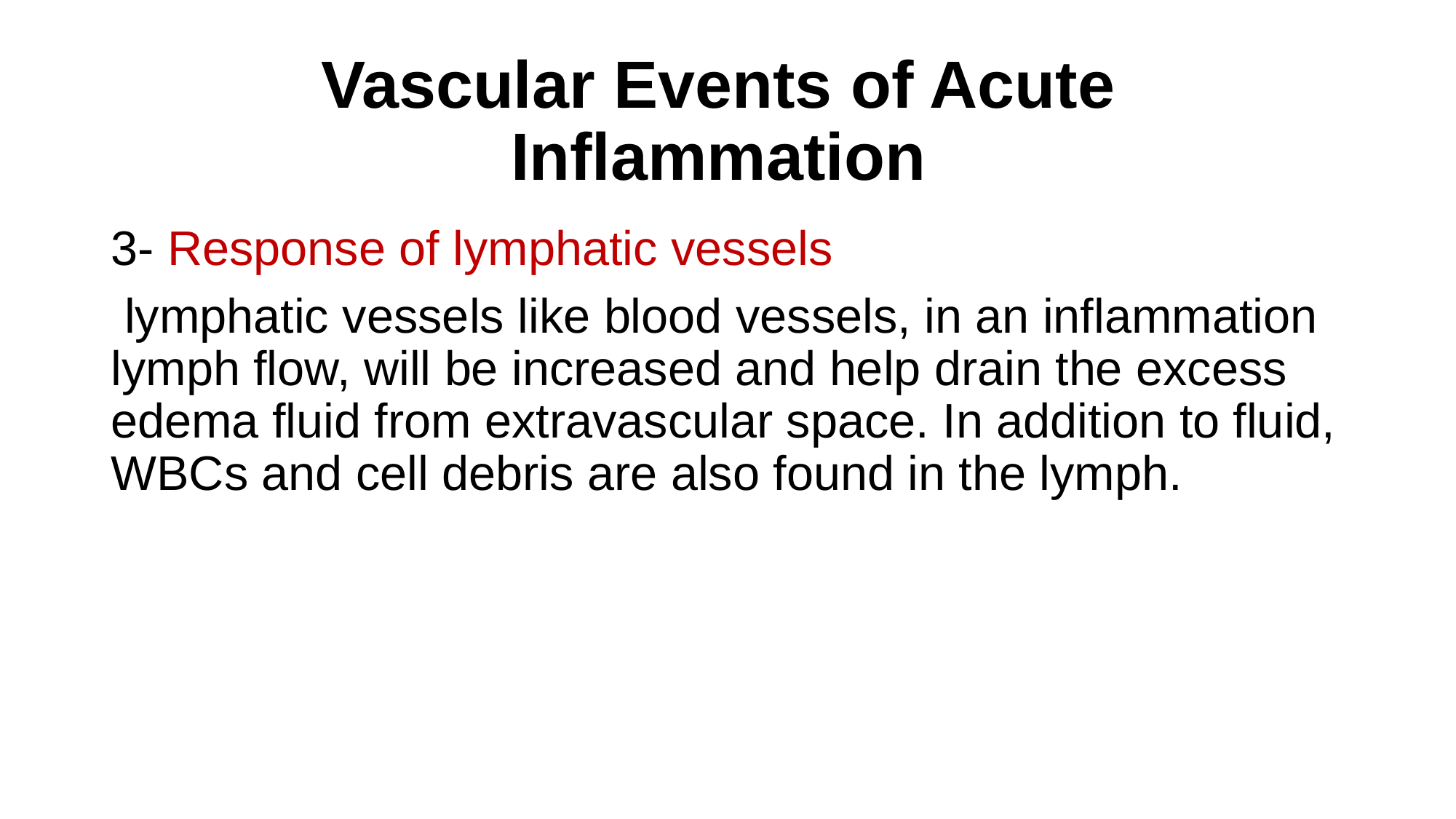

# Vascular Events of Acute  Inflammation
3- Response of lymphatic vessels
 lymphatic vessels like blood vessels, in an inflammation lymph flow, will be increased and help drain the excess edema fluid from extravascular space. In addition to fluid, WBCs and cell debris are also found in the lymph.